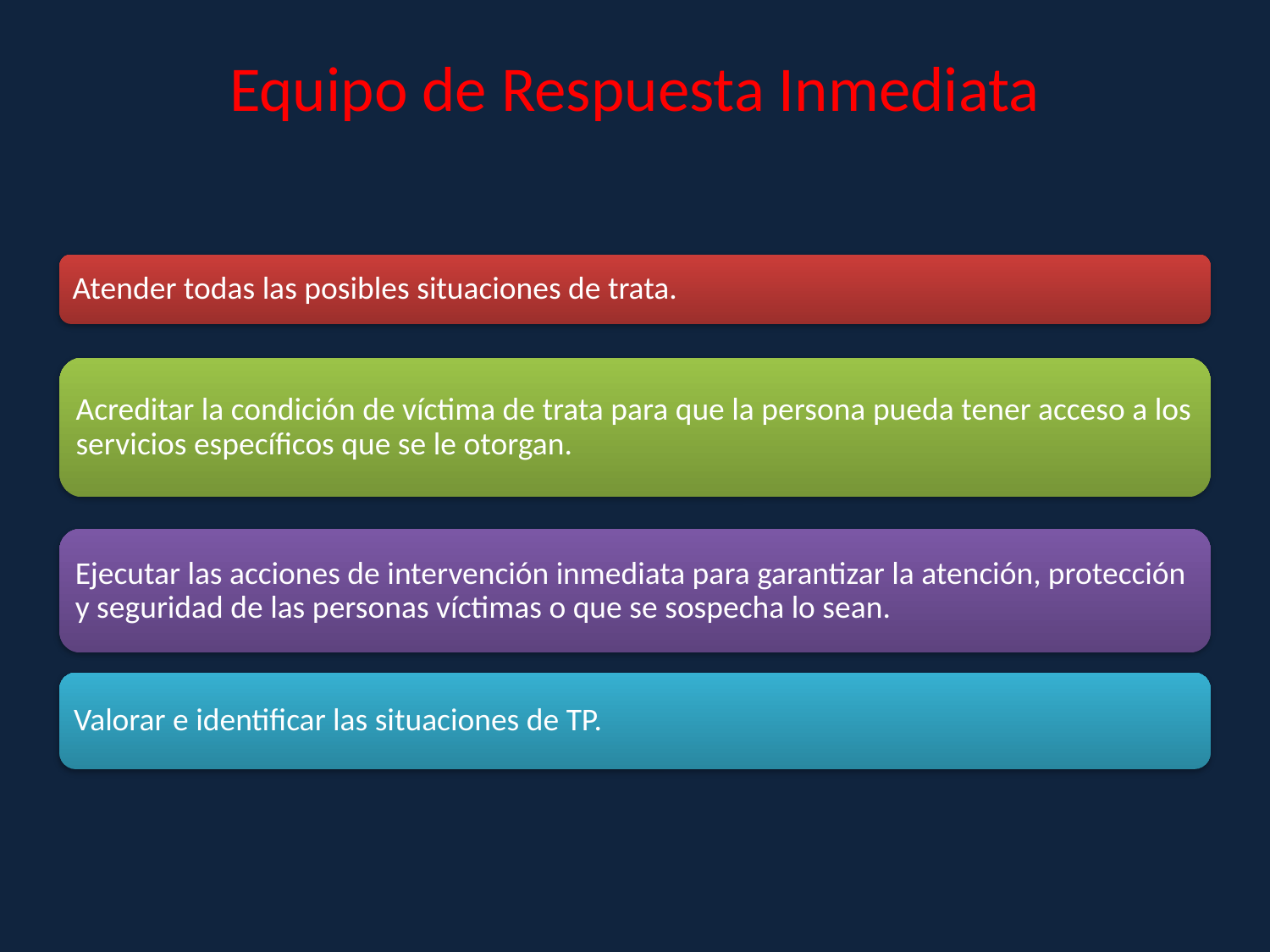

# Equipo de Respuesta Inmediata
Atender todas las posibles situaciones de trata.
Acreditar la condición de víctima de trata para que la persona pueda tener acceso a los servicios específicos que se le otorgan.
Ejecutar las acciones de intervención inmediata para garantizar la atención, protección y seguridad de las personas víctimas o que se sospecha lo sean.
Valorar e identificar las situaciones de TP.